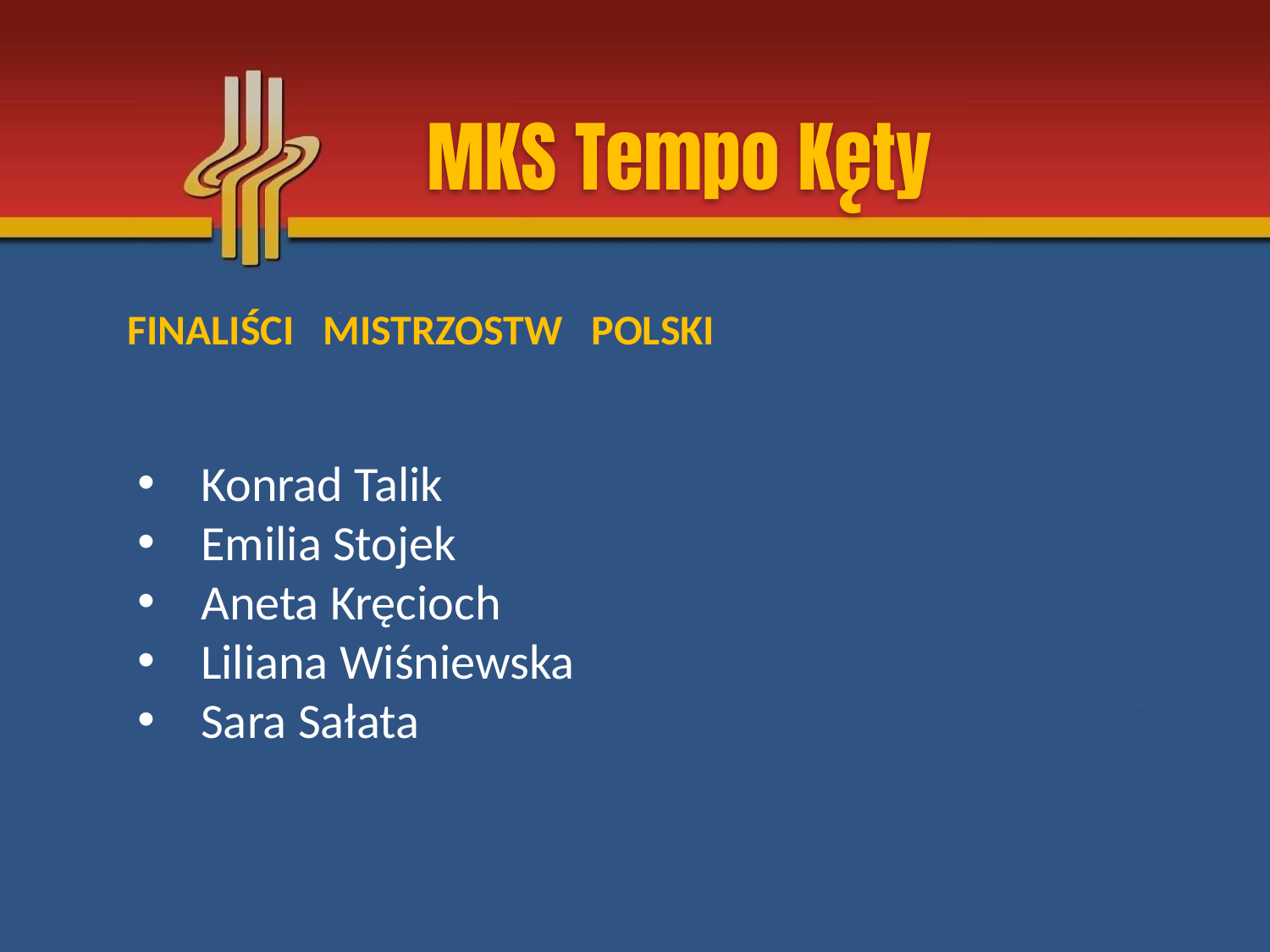

MKS Tempo Kęty
FINALIŚCI   MISTRZOSTW   POLSKI
Konrad Talik
Emilia Stojek
Aneta Kręcioch
Liliana Wiśniewska
Sara Sałata